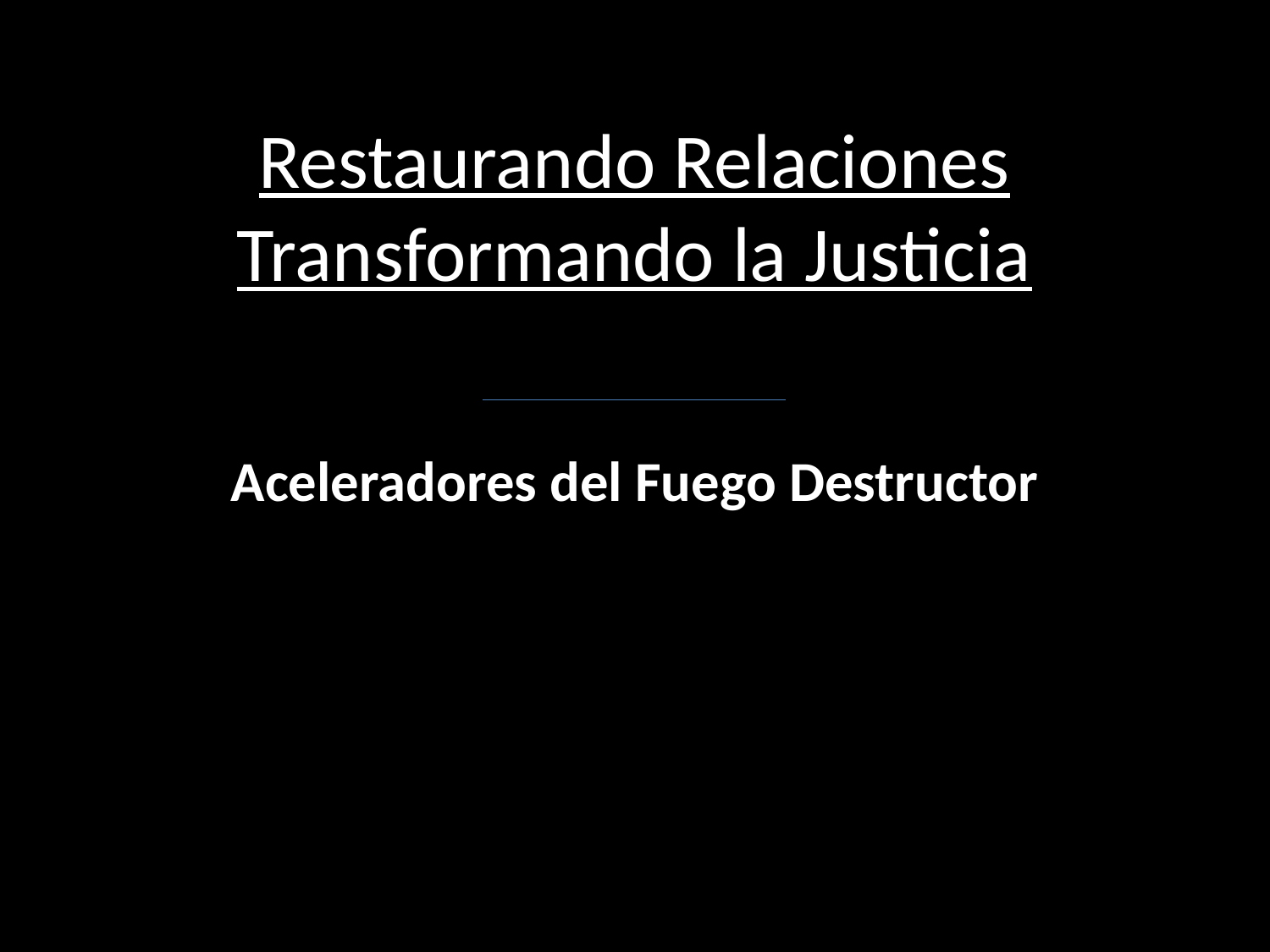

# Restaurando Relaciones Transformando la Justicia
Aceleradores del Fuego Destructor